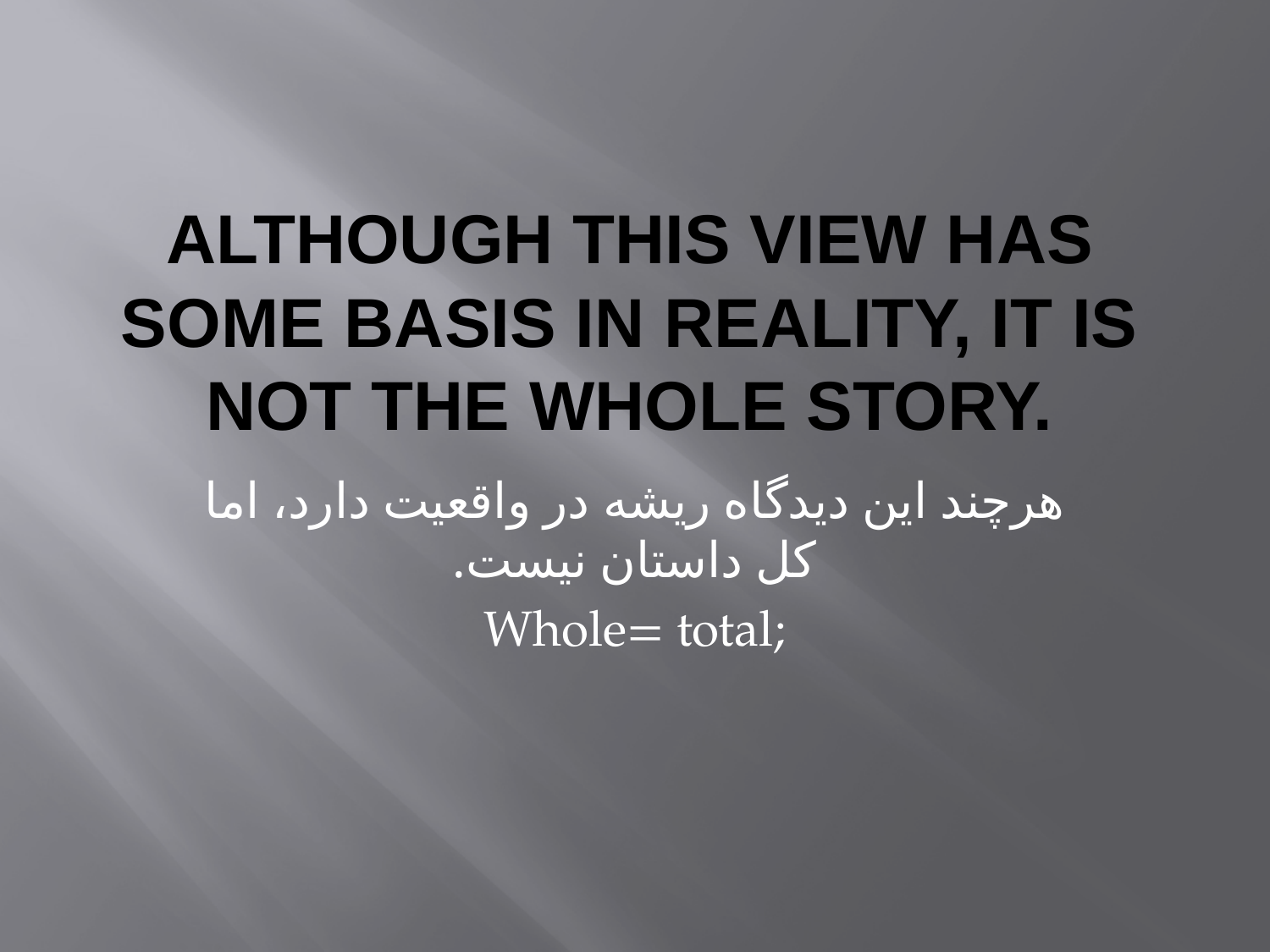

# Although this view has some basis in reality, it is not the whole story.
هرچند این دیدگاه ریشه در واقعیت دارد، اما کل داستان نیست.
Whole= total;